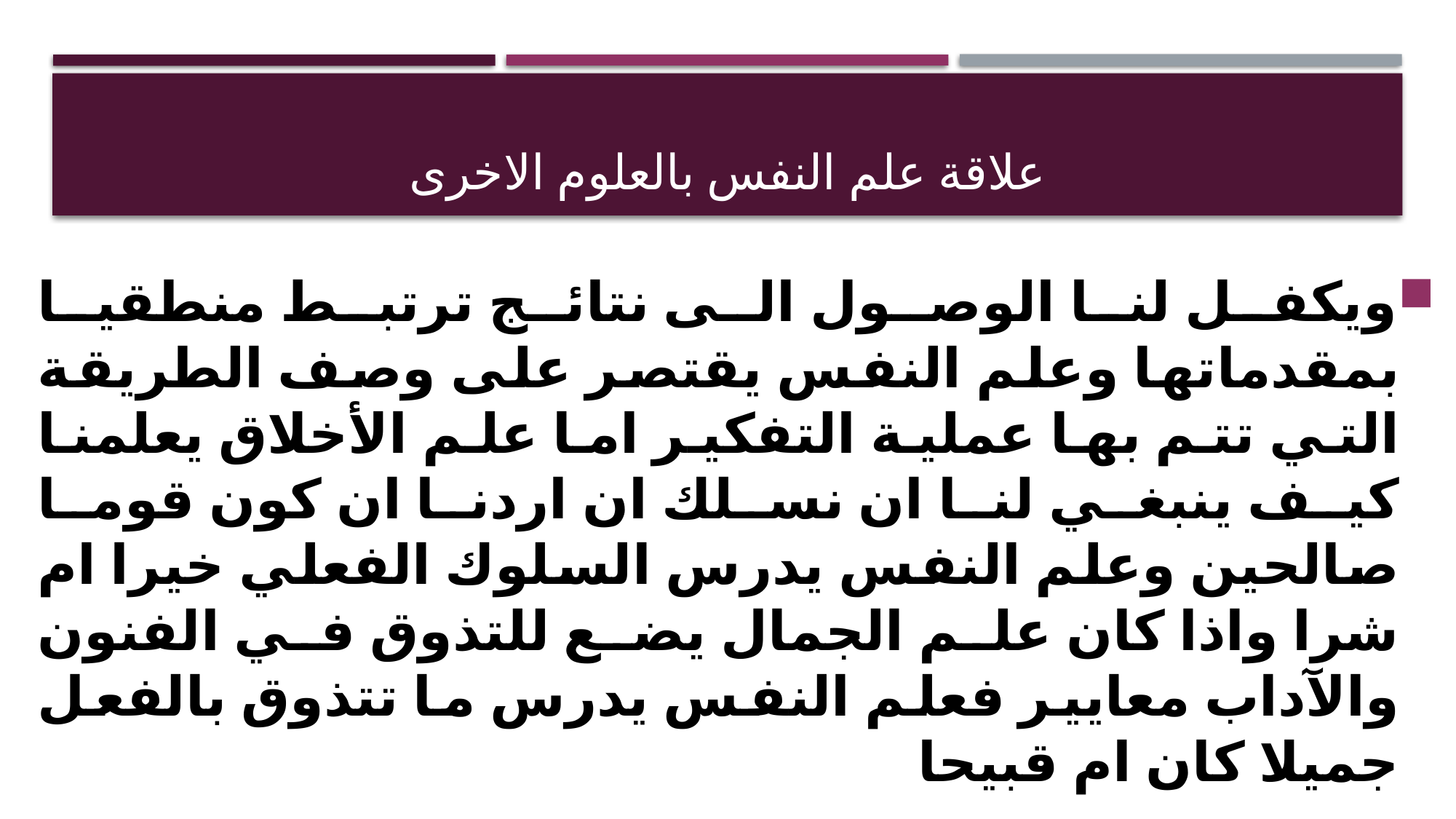

# علاقة علم النفس بالعلوم الاخرى
ويكفل لنا الوصول الى نتائج ترتبط منطقيا بمقدماتها وعلم النفس يقتصر على وصف الطريقة التي تتم بها عملية التفكير اما علم الأخلاق يعلمنا كيف ينبغي لنا ان نسلك ان اردنا ان كون قوما صالحين وعلم النفس يدرس السلوك الفعلي خيرا ام شرا واذا كان علم الجمال يضع للتذوق في الفنون والآداب معايير فعلم النفس يدرس ما تتذوق بالفعل جميلا كان ام قبيحا